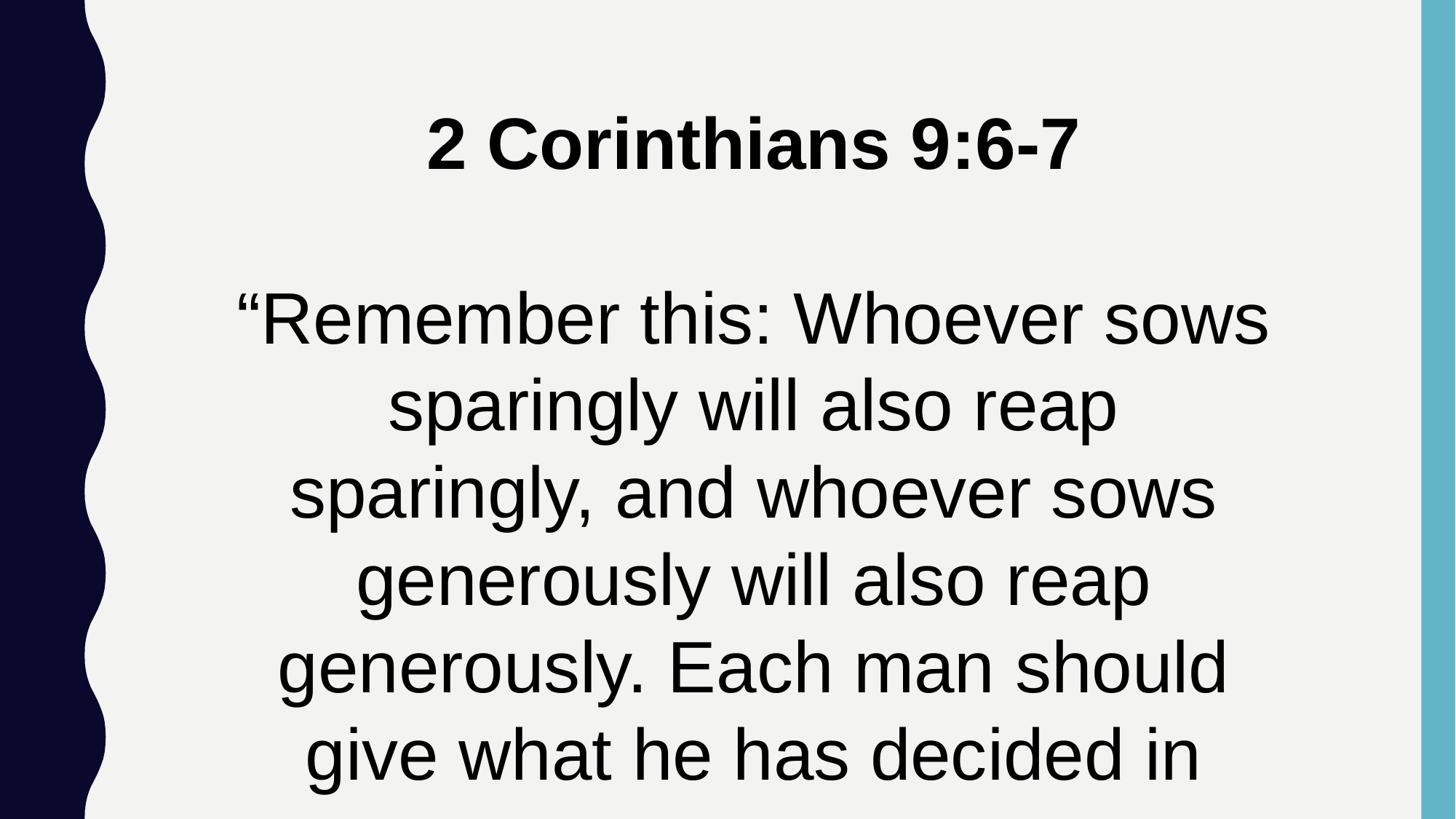

2 Corinthians 9:6-7

“Remember this: Whoever sows sparingly will also reap sparingly, and whoever sows generously will also reap generously. Each man should give what he has decided in